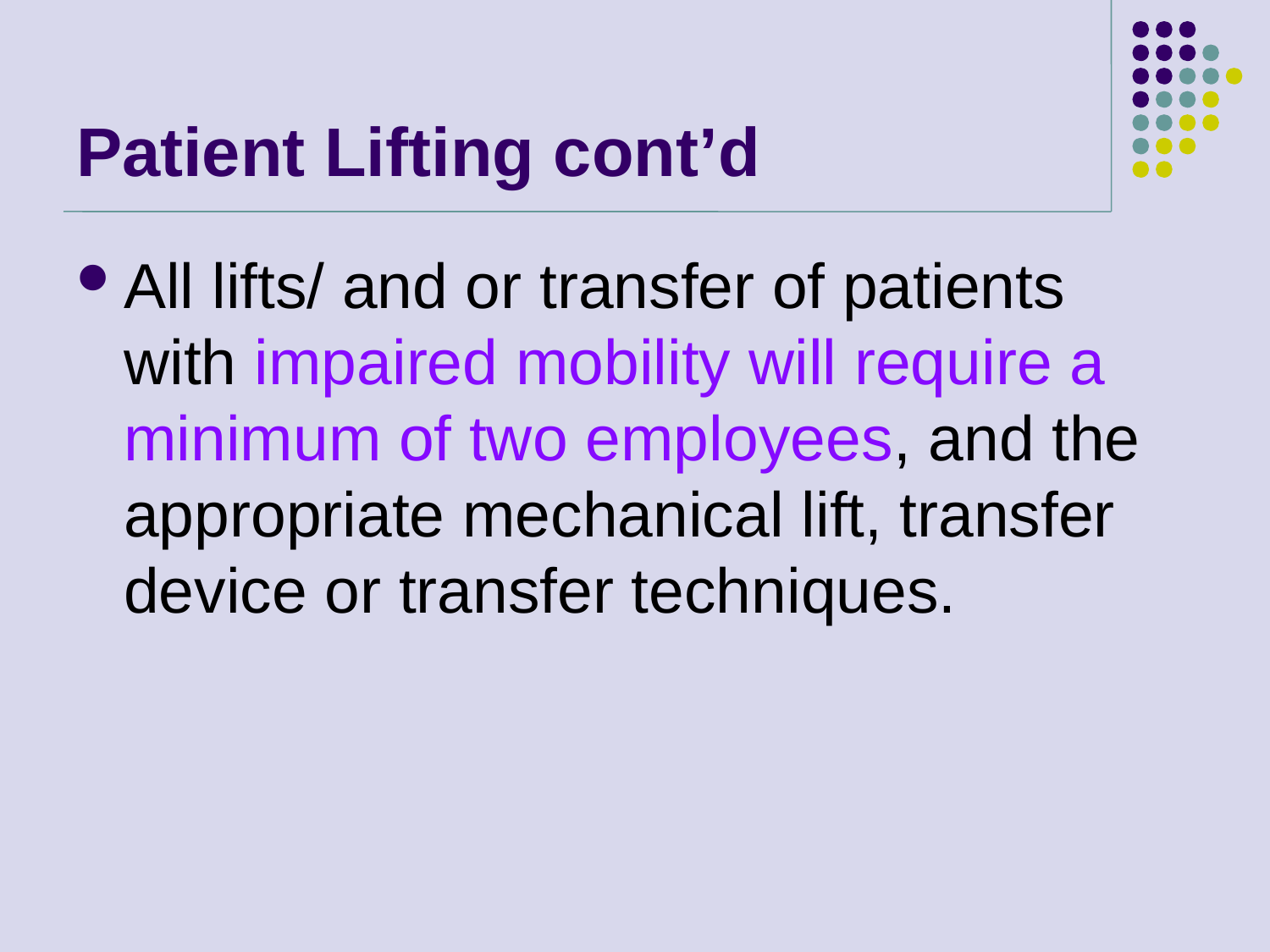

# Patient Lifting cont’d
All lifts/ and or transfer of patients with impaired mobility will require a minimum of two employees, and the appropriate mechanical lift, transfer device or transfer techniques.